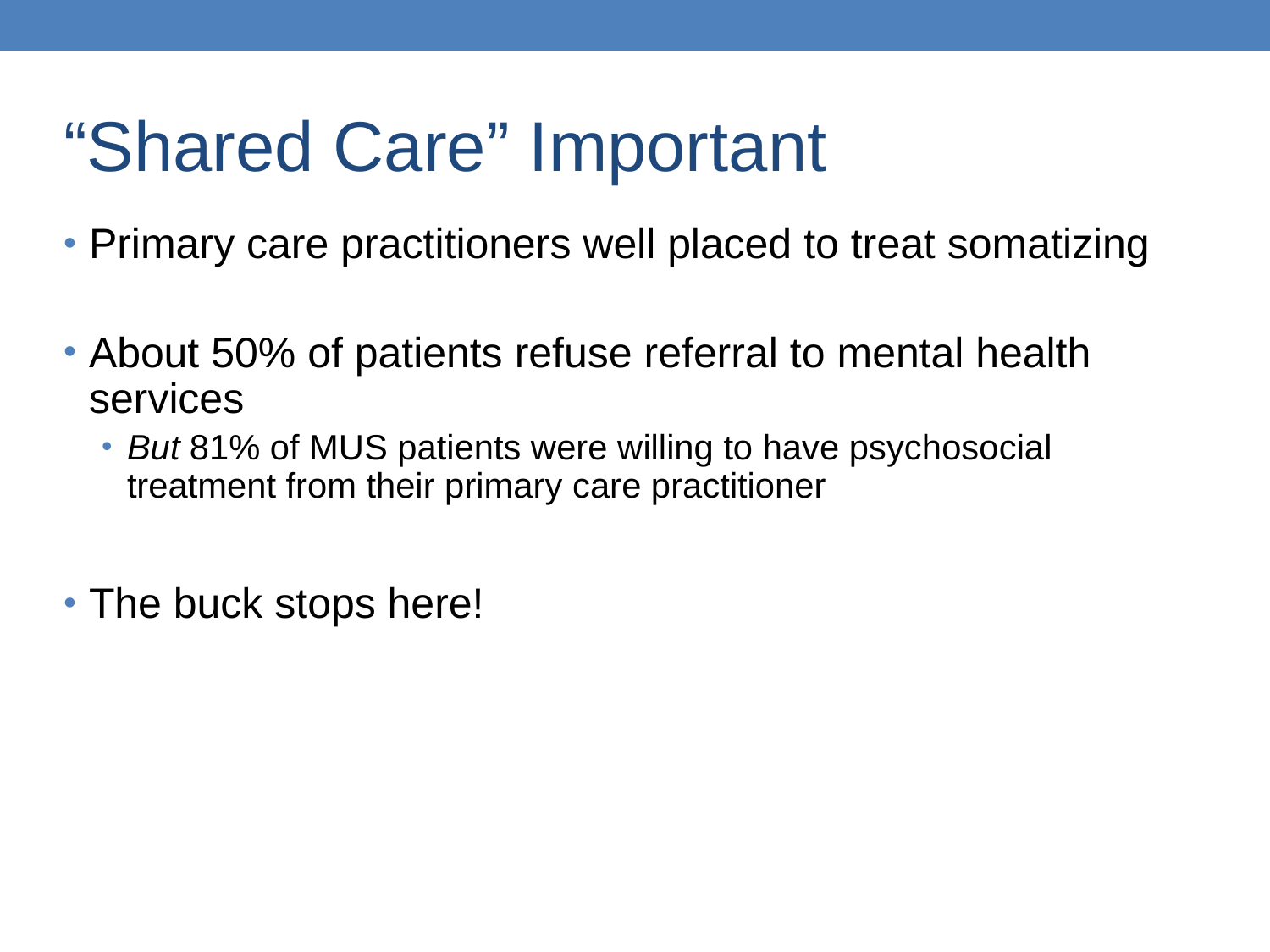

“Shared Care” Important
Primary care practitioners well placed to treat somatizing

About 50% of patients refuse referral to mental health services
But 81% of MUS patients were willing to have psychosocial treatment from their primary care practitioner

The buck stops here!